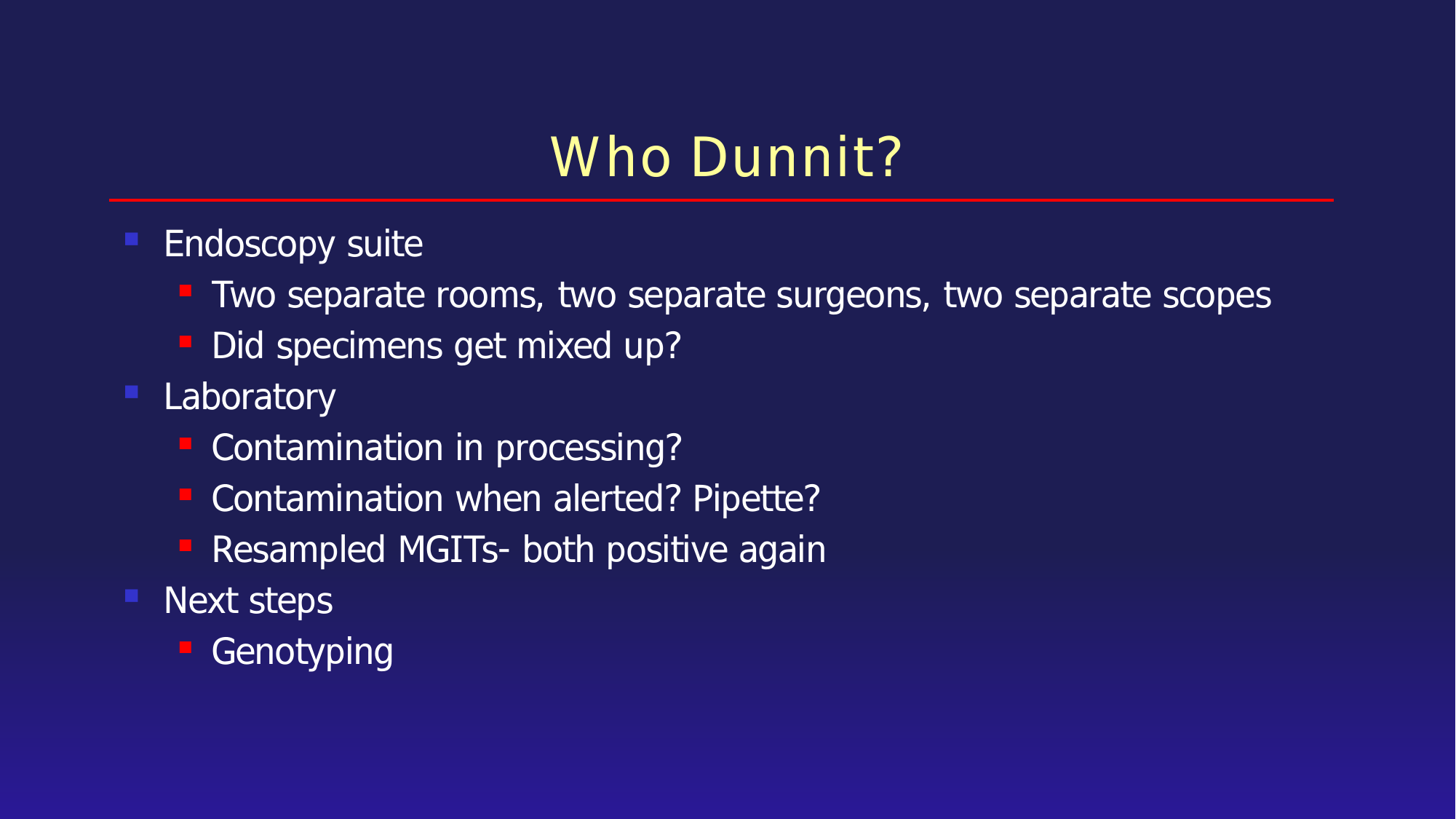

# Who Dunnit?
Endoscopy suite
Two separate rooms, two separate surgeons, two separate scopes
Did specimens get mixed up?
Laboratory
Contamination in processing?
Contamination when alerted? Pipette?
Resampled MGITs- both positive again
Next steps
Genotyping